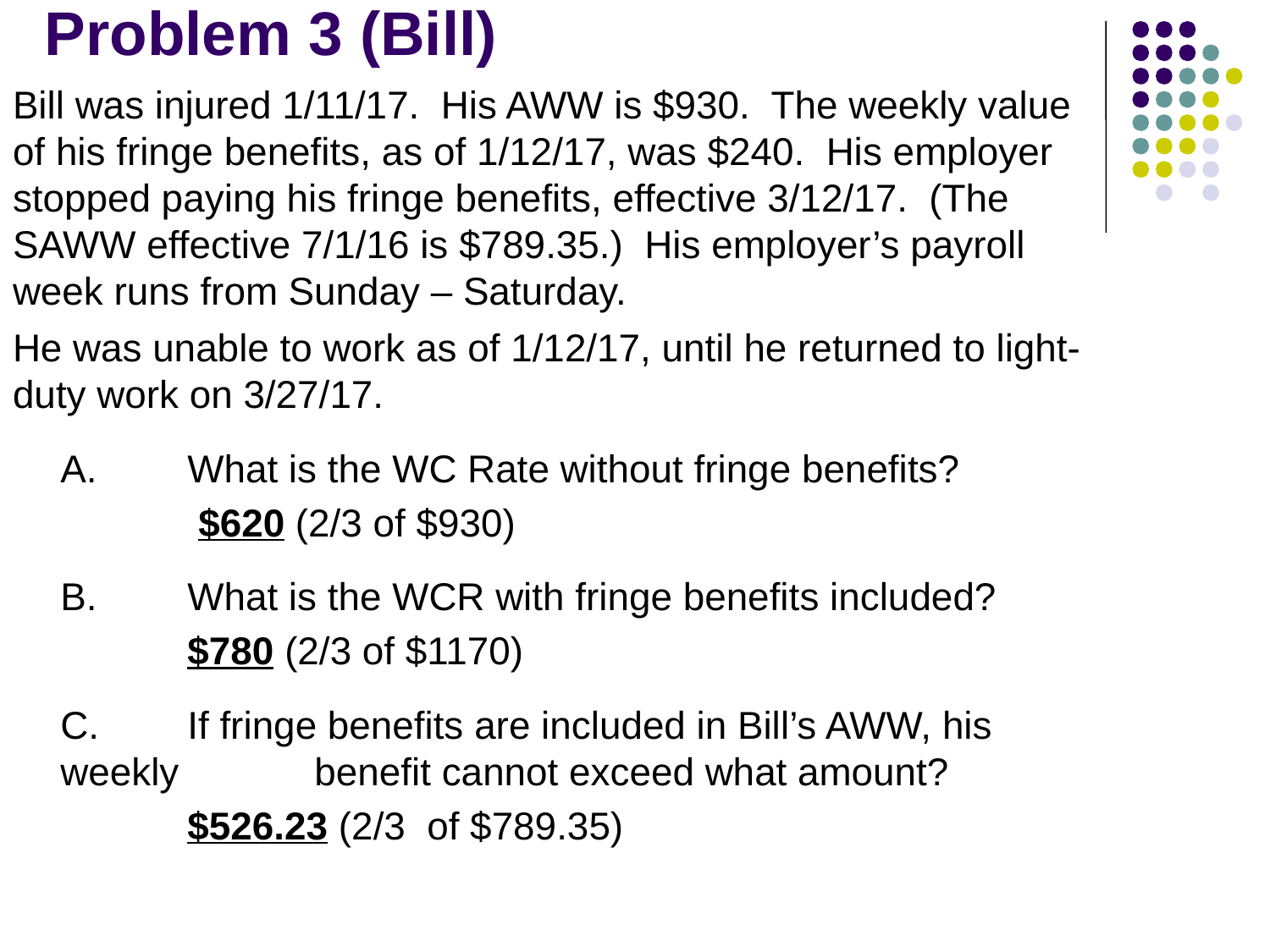

# Problem 3 (Bill)
Bill was injured 1/11/17.  His AWW is $930.  The weekly value of his fringe benefits, as of 1/12/17, was $240.  His employer stopped paying his fringe benefits, effective 3/12/17.  (The SAWW effective 7/1/16 is $789.35.)  His employer’s payroll week runs from Sunday – Saturday.
He was unable to work as of 1/12/17, until he returned to light-duty work on 3/27/17.

A.	What is the WC Rate without fringe benefits?
	 $620 (2/3 of $930)

B.	What is the WCR with fringe benefits included?
	$780 (2/3 of $1170)

C.	If fringe benefits are included in Bill’s AWW, his weekly 	benefit cannot exceed what amount?
	$526.23 (2/3  of $789.35)